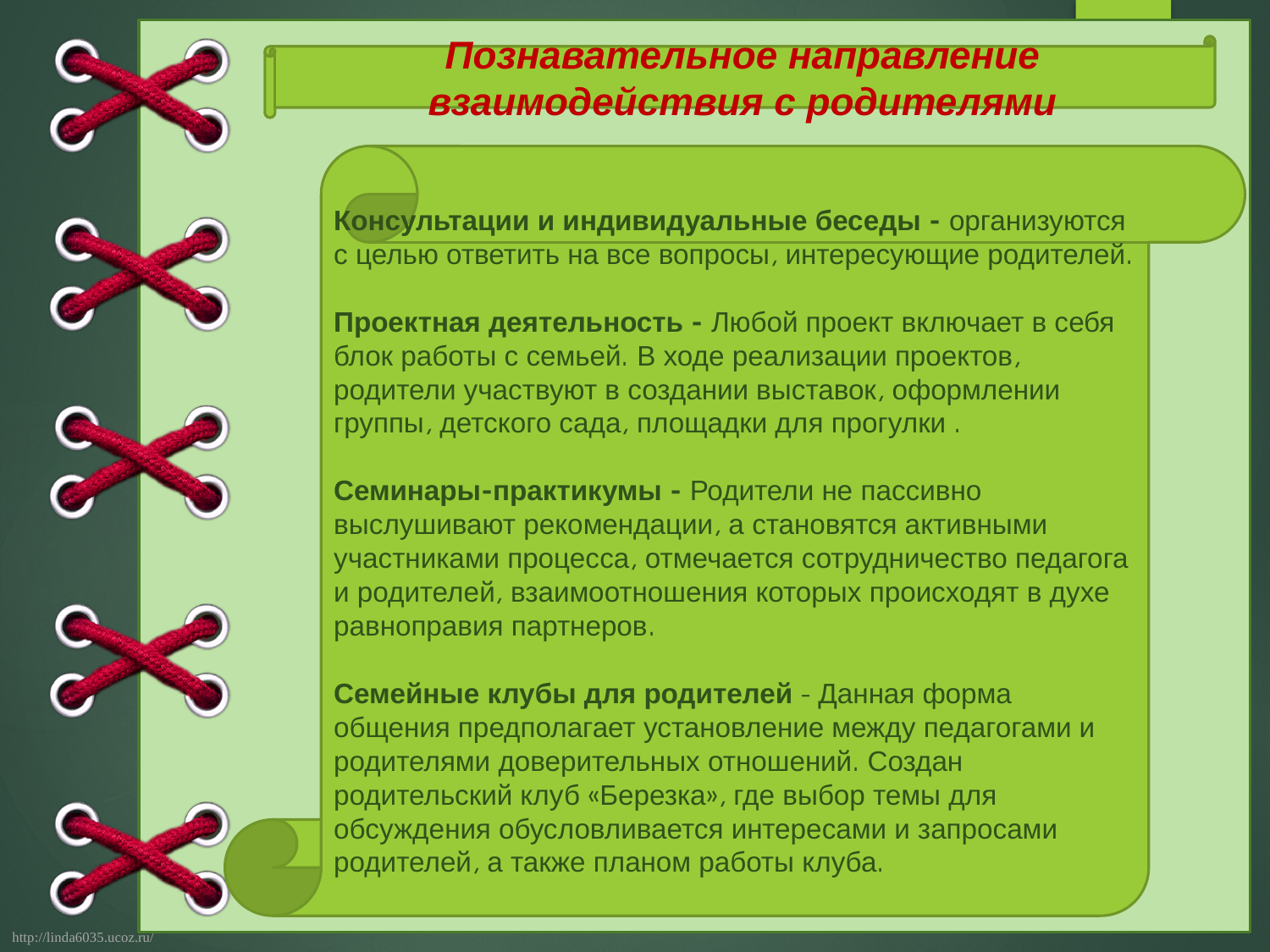

Познавательное направление взаимодействия с родителями
#
Консультации и индивидуальные беседы - организуются с целью ответить на все вопросы, интересующие родителей.

Проектная деятельность - Любой проект включает в себя блок работы с семьей. В ходе реализации проектов, родители участвуют в создании выставок, оформлении группы, детского сада, площадки для прогулки .

Семинары-практикумы - Родители не пассивно выслушивают рекомендации, а становятся активными участниками процесса, отмечается сотрудничество педагога и родителей, взаимоотношения которых происходят в духе равноправия партнеров.

Семейные клубы для родителей - Данная форма общения предполагает установление между педагогами и родителями доверительных отношений. Создан родительский клуб «Березка», где выбор темы для обсуждения обусловливается интересами и запросами родителей, а также планом работы клуба.